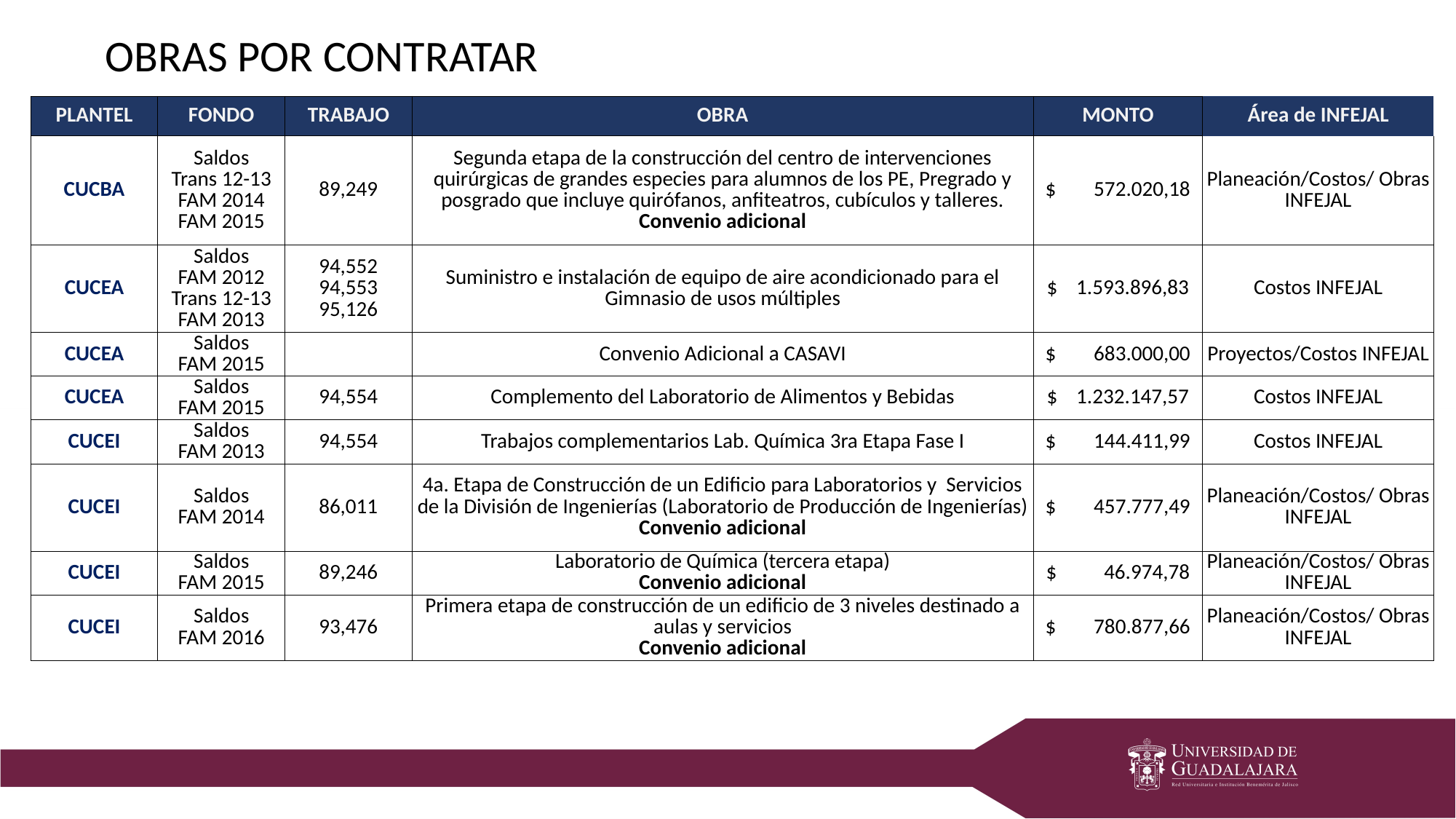

OBRAS POR CONTRATAR
| PLANTEL | FONDO | TRABAJO | OBRA | MONTO | Área de INFEJAL |
| --- | --- | --- | --- | --- | --- |
| CUCBA | Saldos Trans 12-13 FAM 2014 FAM 2015 | 89,249 | Segunda etapa de la construcción del centro de intervenciones quirúrgicas de grandes especies para alumnos de los PE, Pregrado y posgrado que incluye quirófanos, anfiteatros, cubículos y talleres. Convenio adicional | $ 572.020,18 | Planeación/Costos/ Obras INFEJAL |
| CUCEA | Saldos FAM 2012 Trans 12-13 FAM 2013 | 94,552 94,553 95,126 | Suministro e instalación de equipo de aire acondicionado para el Gimnasio de usos múltiples | $ 1.593.896,83 | Costos INFEJAL |
| CUCEA | Saldos FAM 2015 |  | Convenio Adicional a CASAVI | $ 683.000,00 | Proyectos/Costos INFEJAL |
| CUCEA | Saldos FAM 2015 | 94,554 | Complemento del Laboratorio de Alimentos y Bebidas | $ 1.232.147,57 | Costos INFEJAL |
| CUCEI | Saldos FAM 2013 | 94,554 | Trabajos complementarios Lab. Química 3ra Etapa Fase I | $ 144.411,99 | Costos INFEJAL |
| CUCEI | Saldos FAM 2014 | 86,011 | 4a. Etapa de Construcción de un Edificio para Laboratorios y Servicios de la División de Ingenierías (Laboratorio de Producción de Ingenierías) Convenio adicional | $ 457.777,49 | Planeación/Costos/ Obras INFEJAL |
| CUCEI | Saldos FAM 2015 | 89,246 | Laboratorio de Química (tercera etapa) Convenio adicional | $ 46.974,78 | Planeación/Costos/ Obras INFEJAL |
| CUCEI | Saldos FAM 2016 | 93,476 | Primera etapa de construcción de un edificio de 3 niveles destinado a aulas y servicios Convenio adicional | $ 780.877,66 | Planeación/Costos/ Obras INFEJAL |